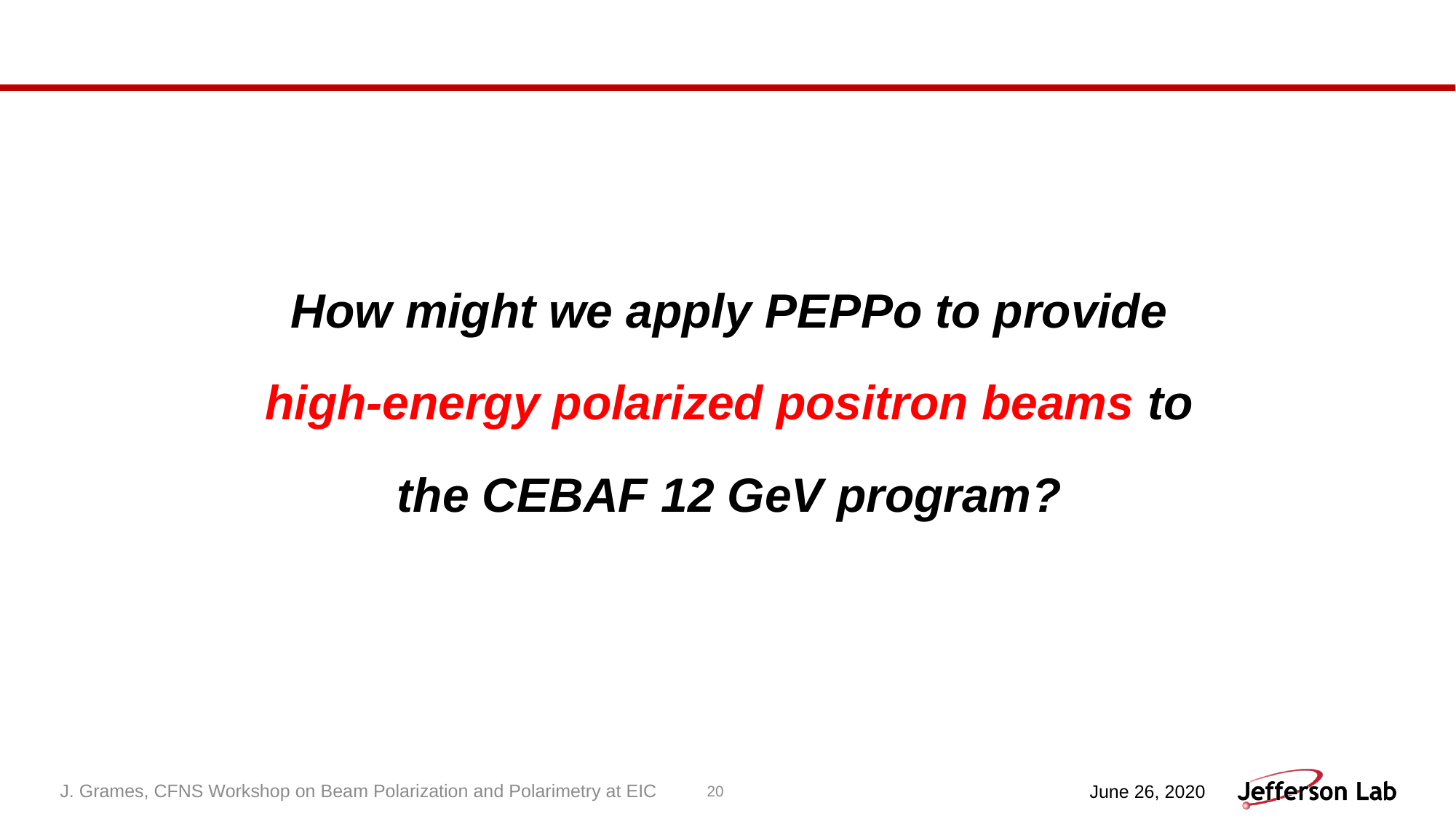

How might we apply PEPPo to provide high-energy polarized positron beams to the CEBAF 12 GeV program?
J. Grames, CFNS Workshop on Beam Polarization and Polarimetry at EIC
20